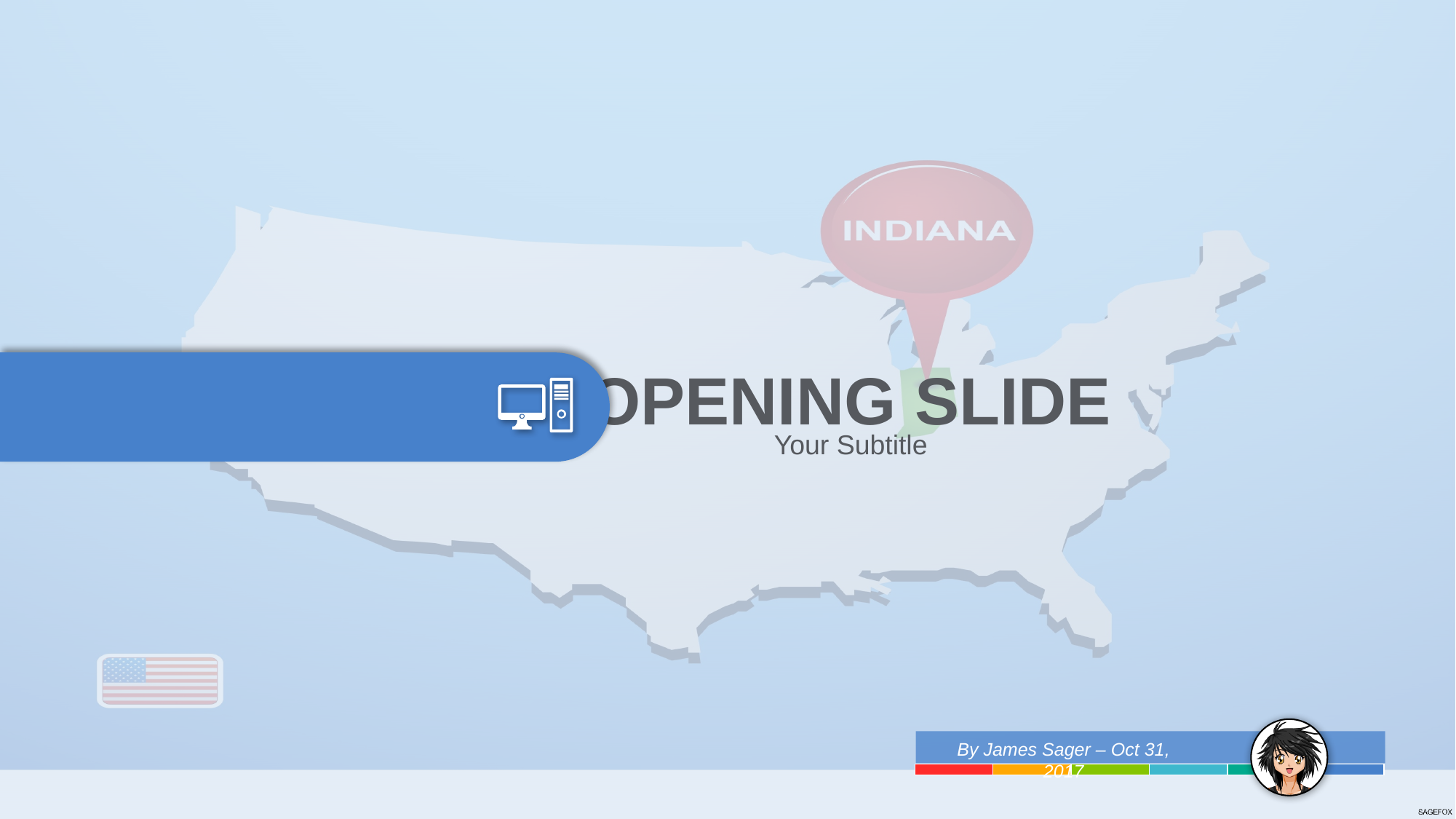

OPENING SLIDE
Your Subtitle

By James Sager – Oct 31, 2017